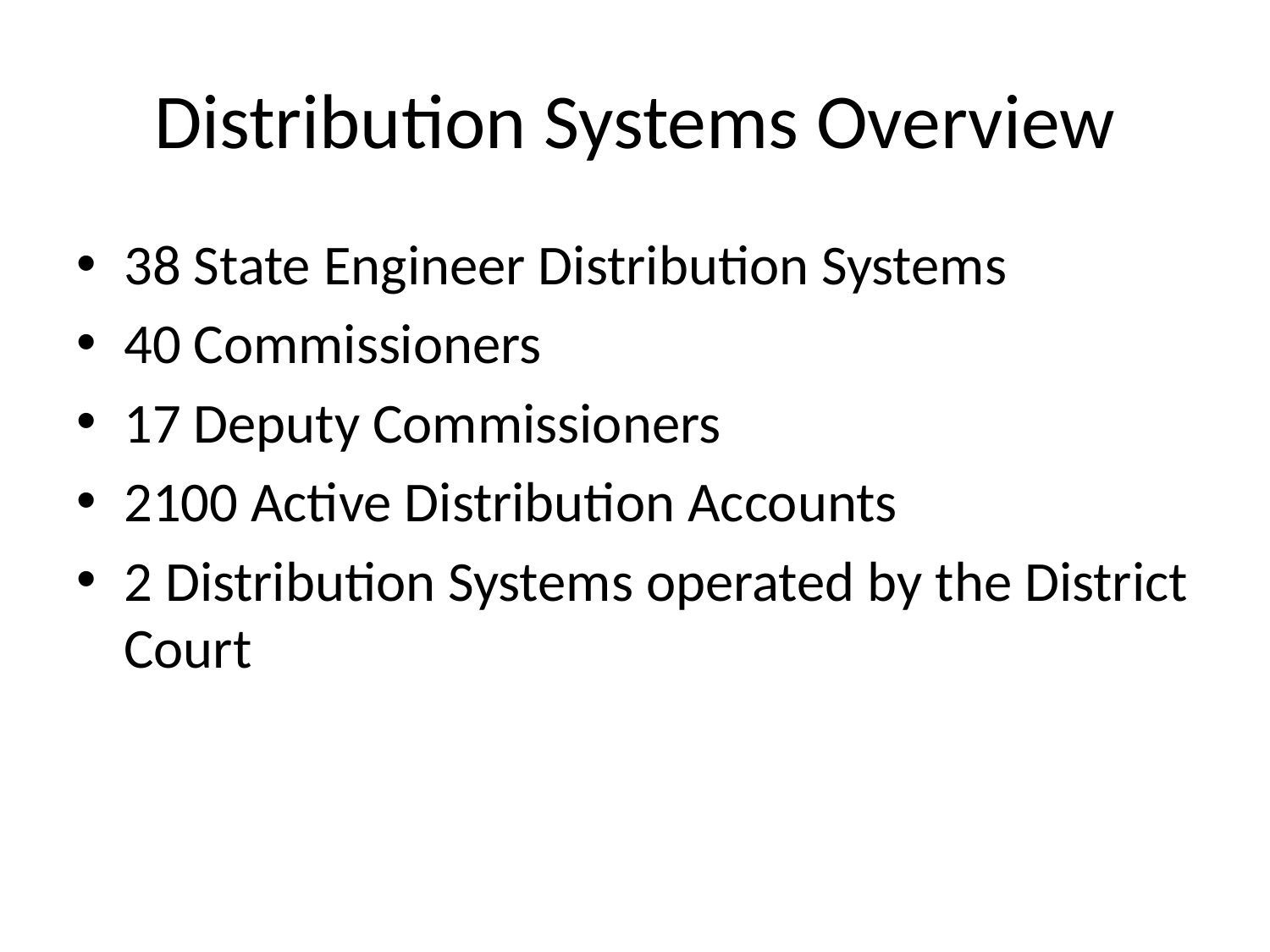

# Distribution Systems Overview
38 State Engineer Distribution Systems
40 Commissioners
17 Deputy Commissioners
2100 Active Distribution Accounts
2 Distribution Systems operated by the District Court